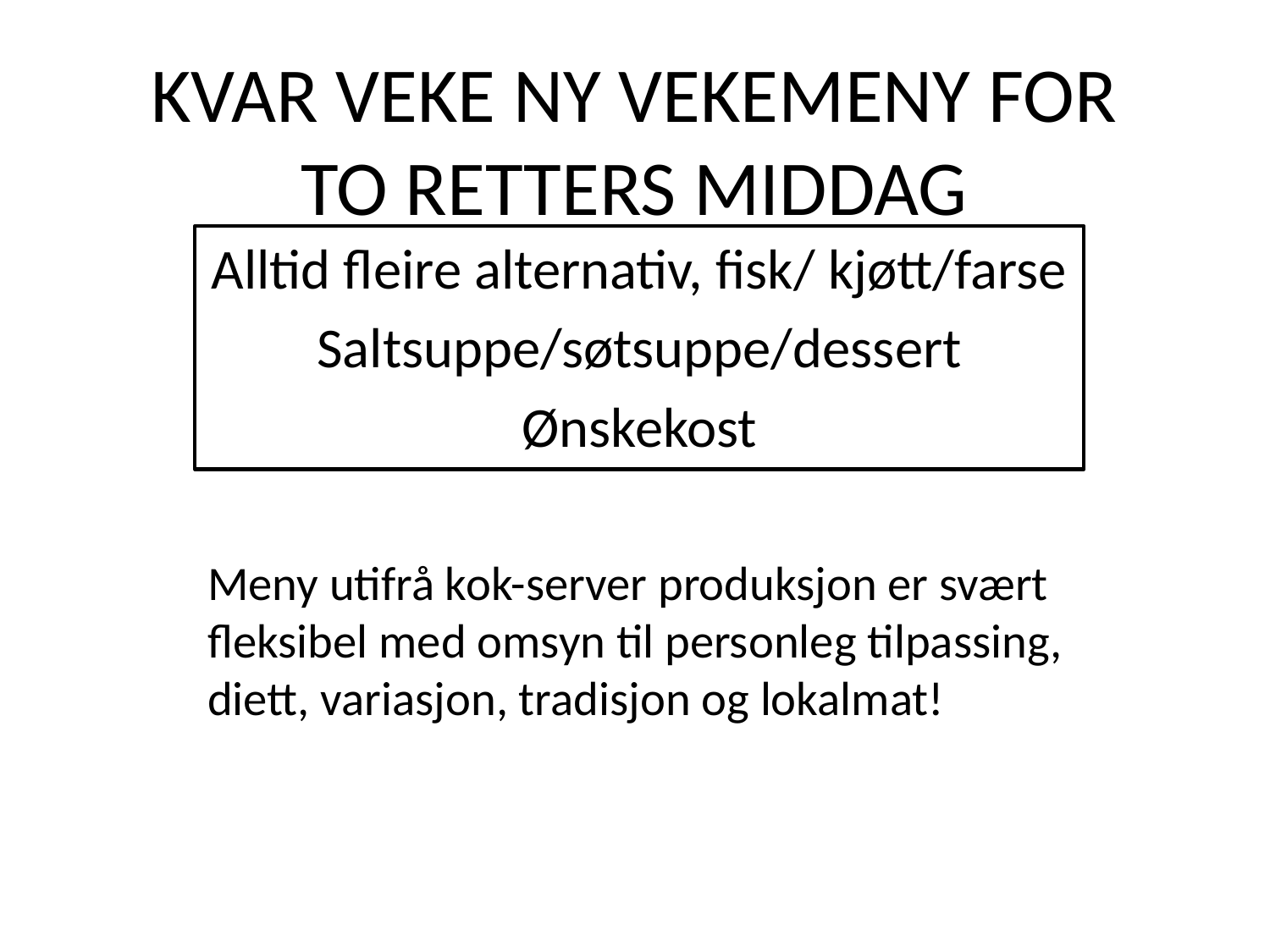

# KVAR VEKE NY VEKEMENY FOR TO RETTERS MIDDAG
Alltid fleire alternativ, fisk/ kjøtt/farse
Saltsuppe/søtsuppe/dessert
Ønskekost

Meny utifrå kok-server produksjon er svært fleksibel med omsyn til personleg tilpassing, diett, variasjon, tradisjon og lokalmat!